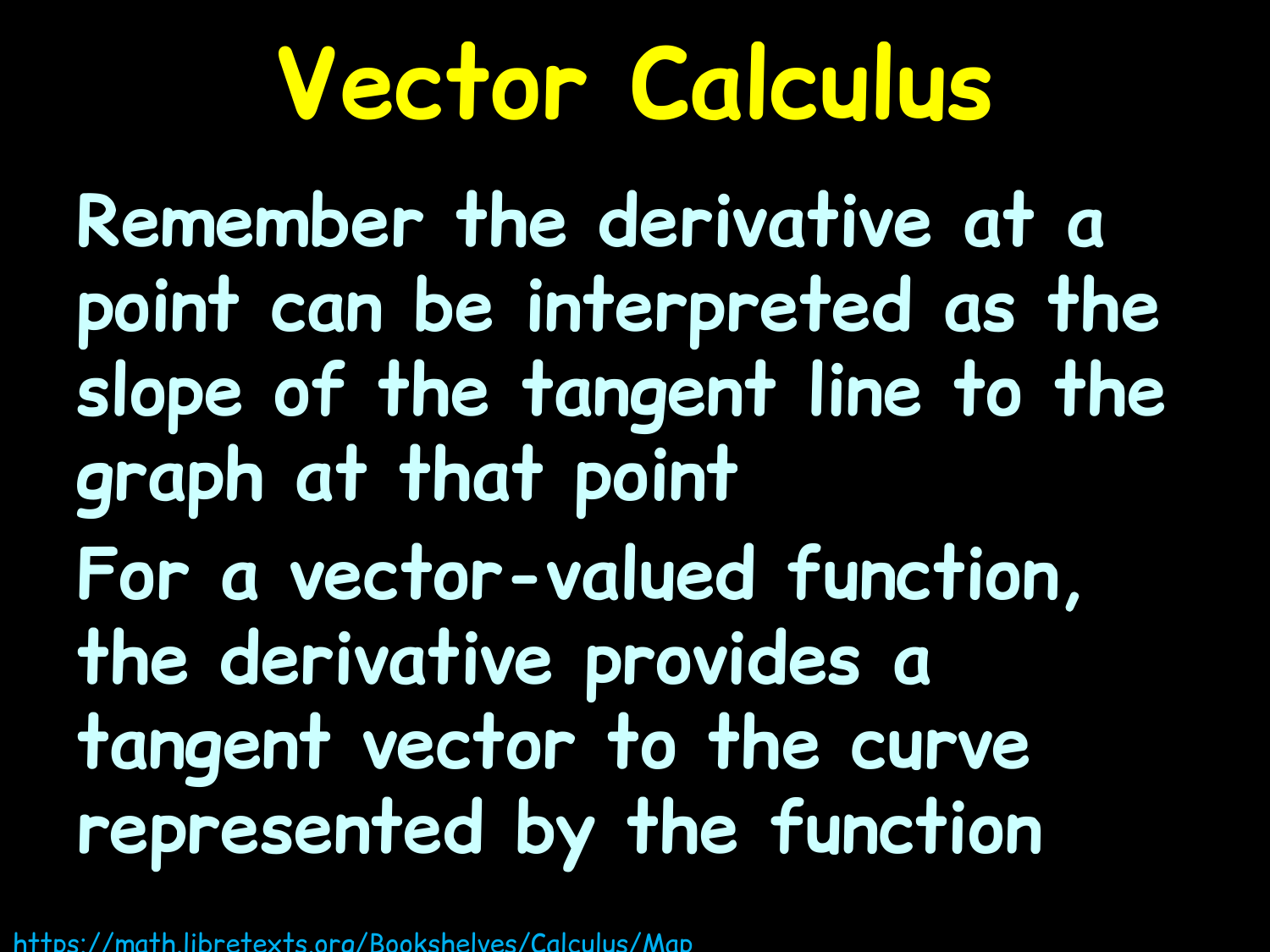

# Vector Calculus
Remember the derivative at a point can be interpreted as the slope of the tangent line to the graph at that point
For a vector-valued function, the derivative provides a tangent vector to the curve represented by the function
https://math.libretexts.org/Bookshelves/Calculus/Map%3A_Calculus__Early_Transcendentals_(Stewart)/13%3A_Vector_Functions/13.01%3A_Vector_Functions_and_Space_Curves